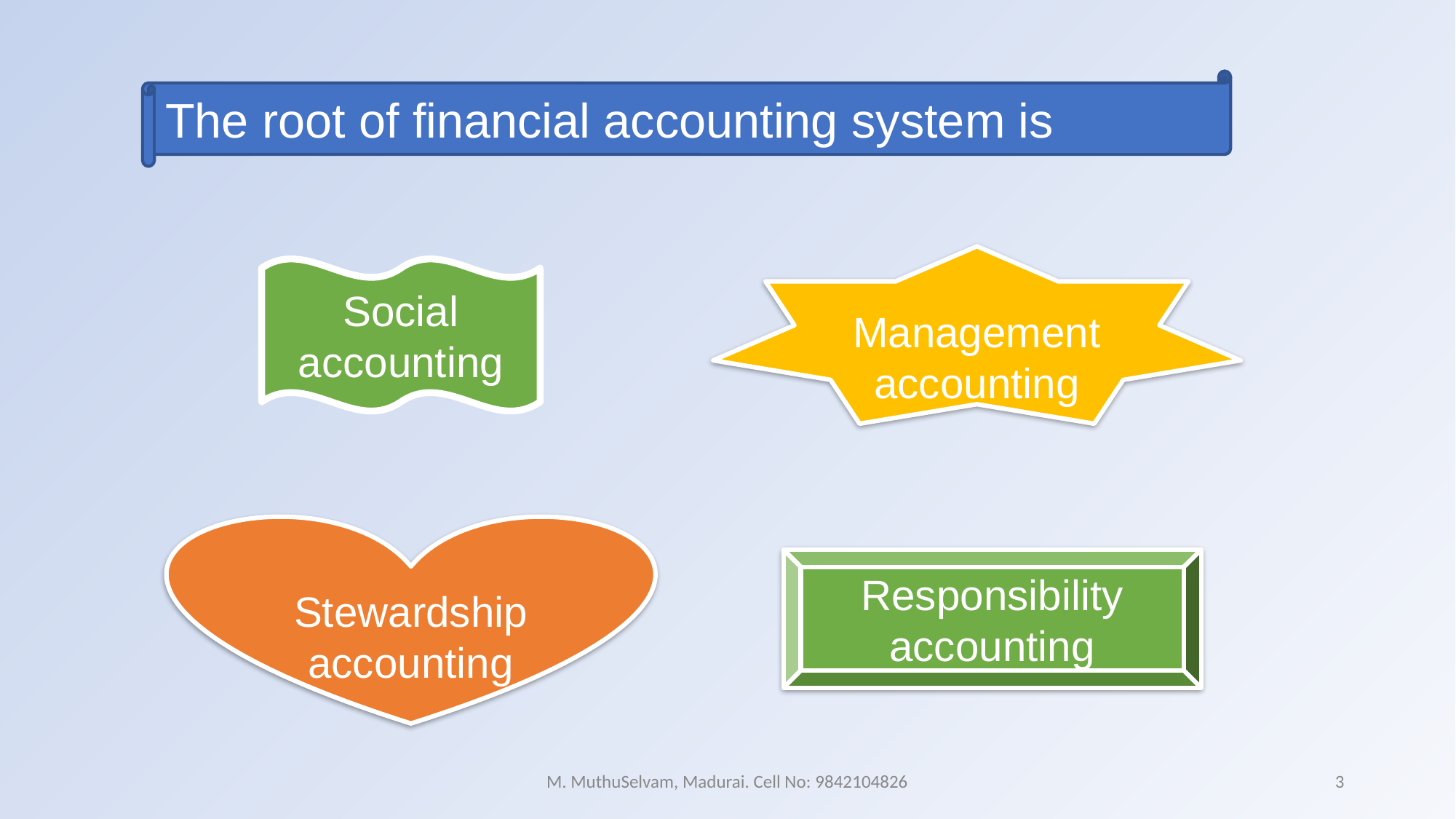

The root of financial accounting system is

Management accounting
Social accounting

Stewardship accounting
Responsibility accounting
M. MuthuSelvam, Madurai. Cell No: 9842104826
3